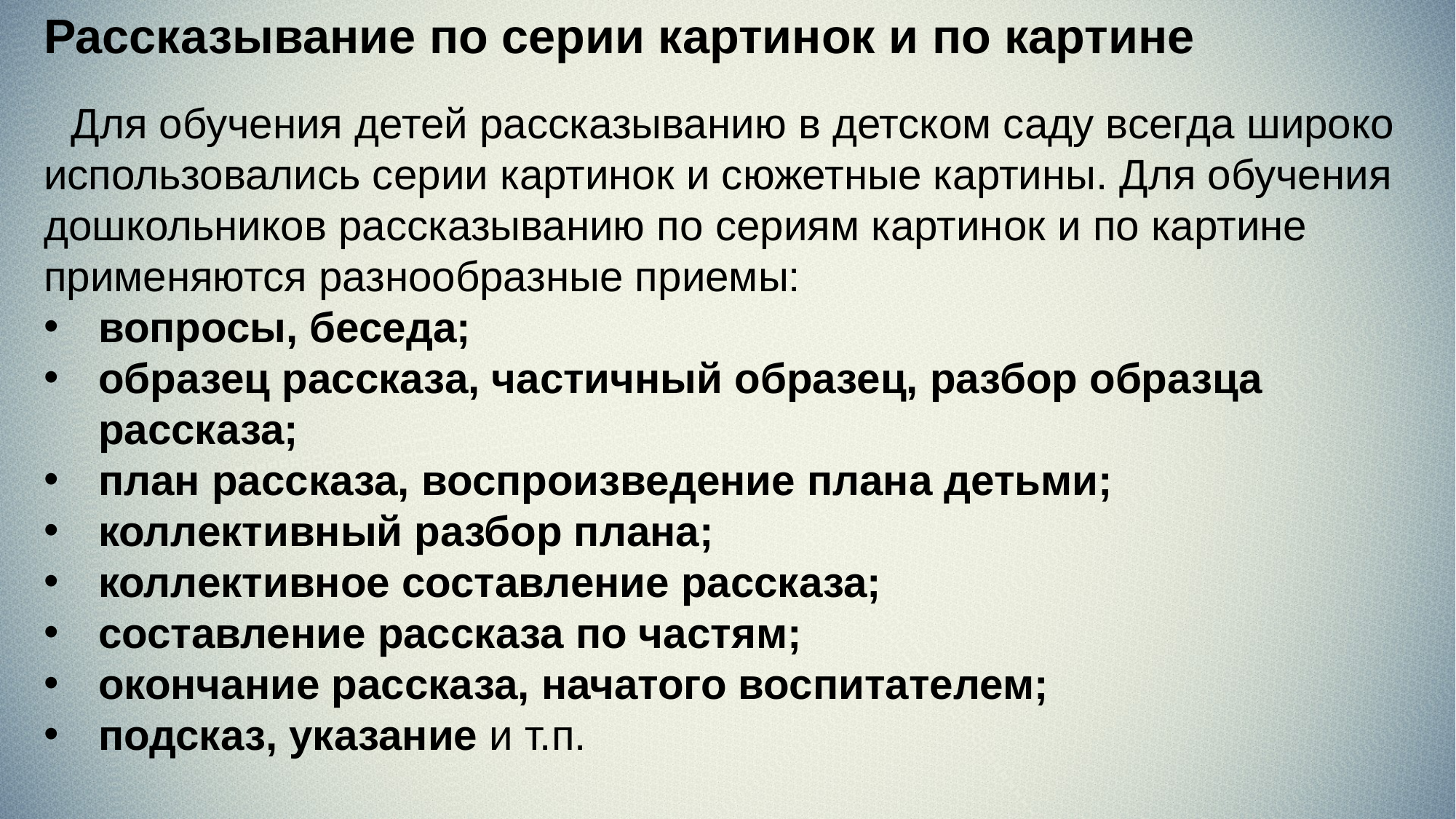

Рассказывание по серии картинок и по картине

Для обучения детей рассказыванию в детском саду всегда широко использовались серии картинок и сюжетные картины. Для обучения дошкольников рассказыванию по сериям картинок и по картине применяются разнообразные приемы:
вопросы, беседа;
образец рассказа, частичный образец, разбор образца рассказа;
план рассказа, воспроизведение плана детьми;
коллективный разбор плана;
коллективное составление рассказа;
составление рассказа по частям;
окончание рассказа, начатого воспитателем;
подсказ, указание и т.п.